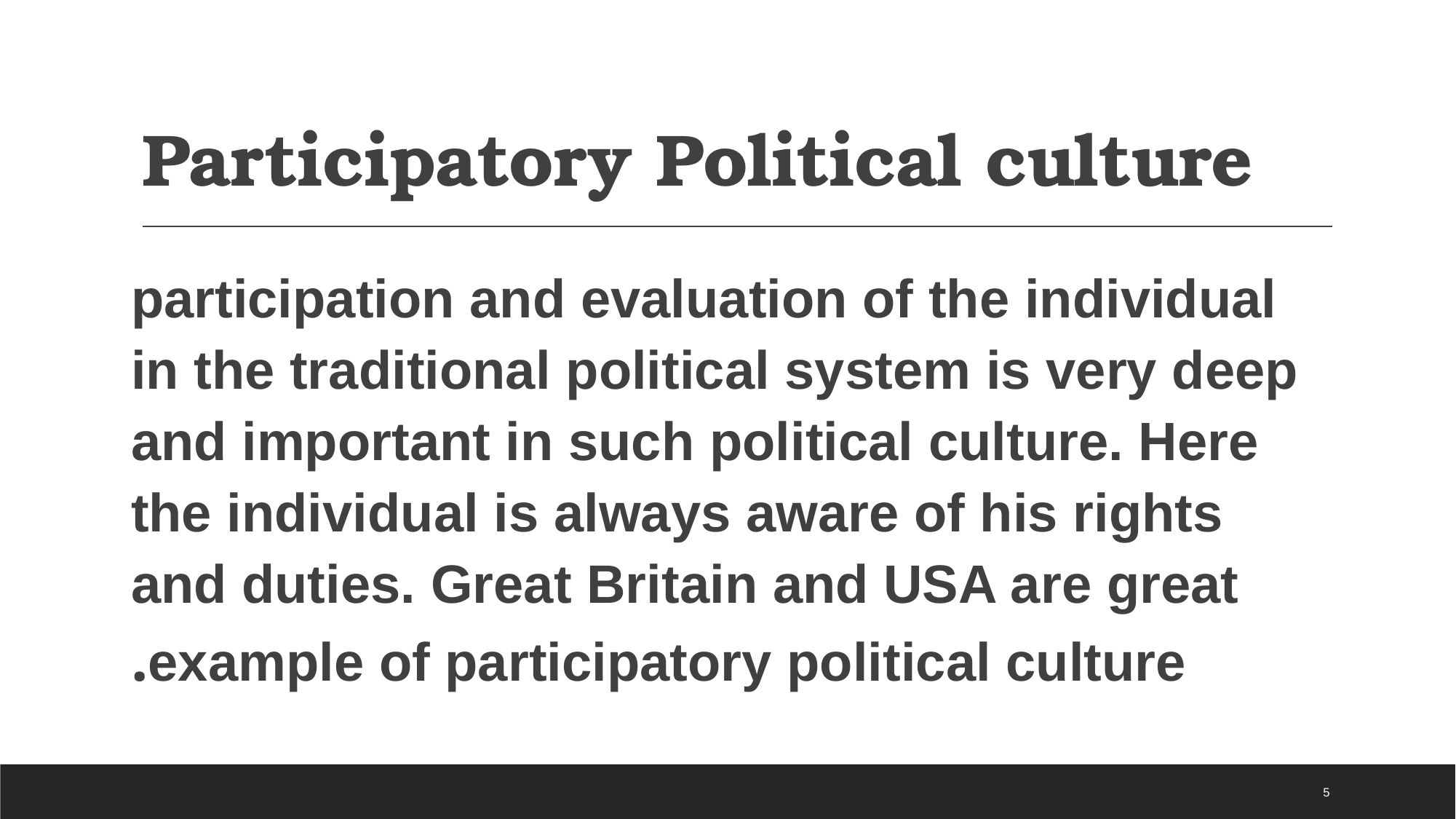

# Participatory Political culture
participation and evaluation of the individual in the traditional political system is very deep and important in such political culture. Here the individual is always aware of his rights and duties. Great Britain and USA are great example of participatory political culture.
5